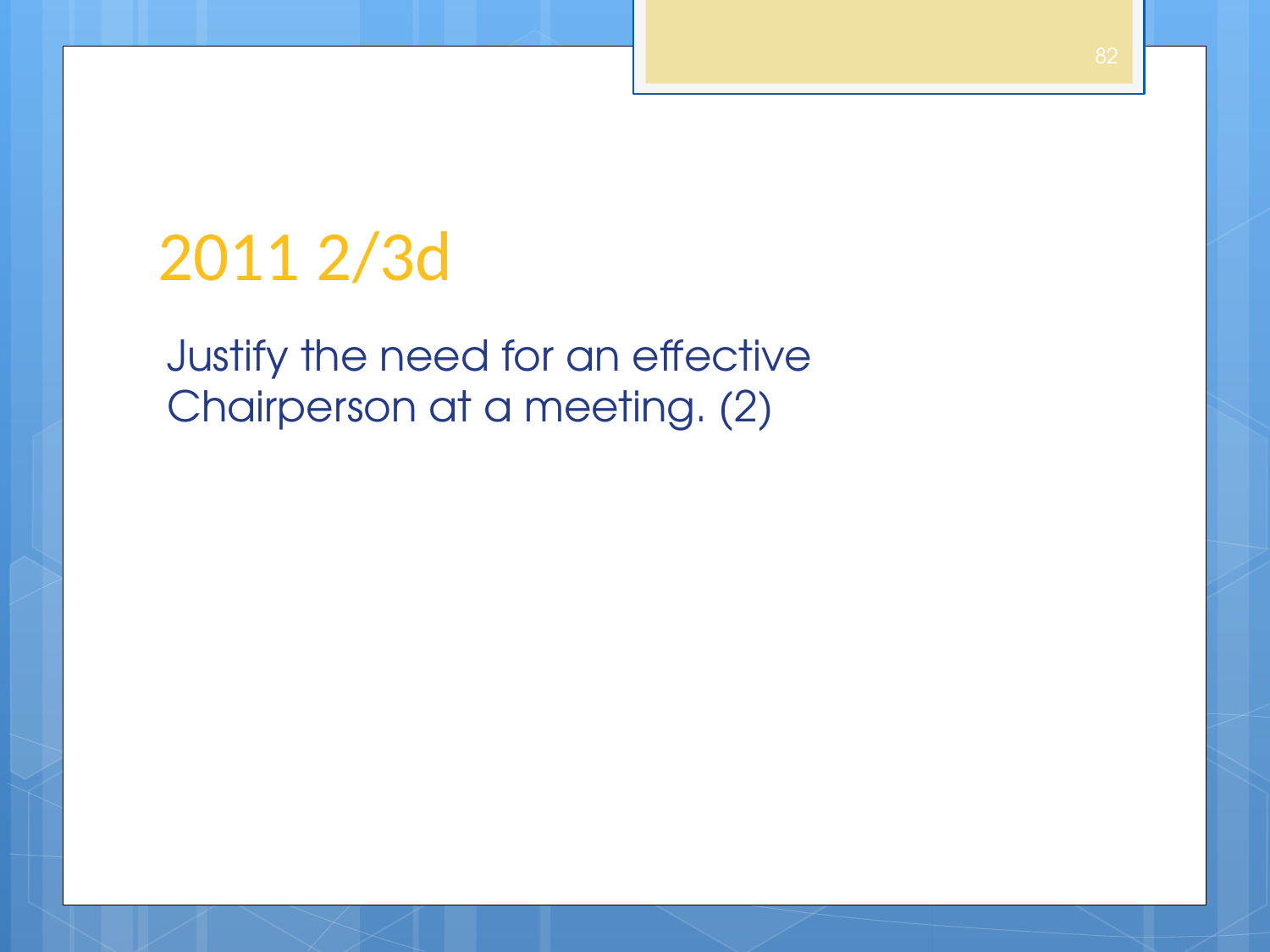

82
# 2011 2/3d
Justify the need for an effective Chairperson at a meeting. (2)